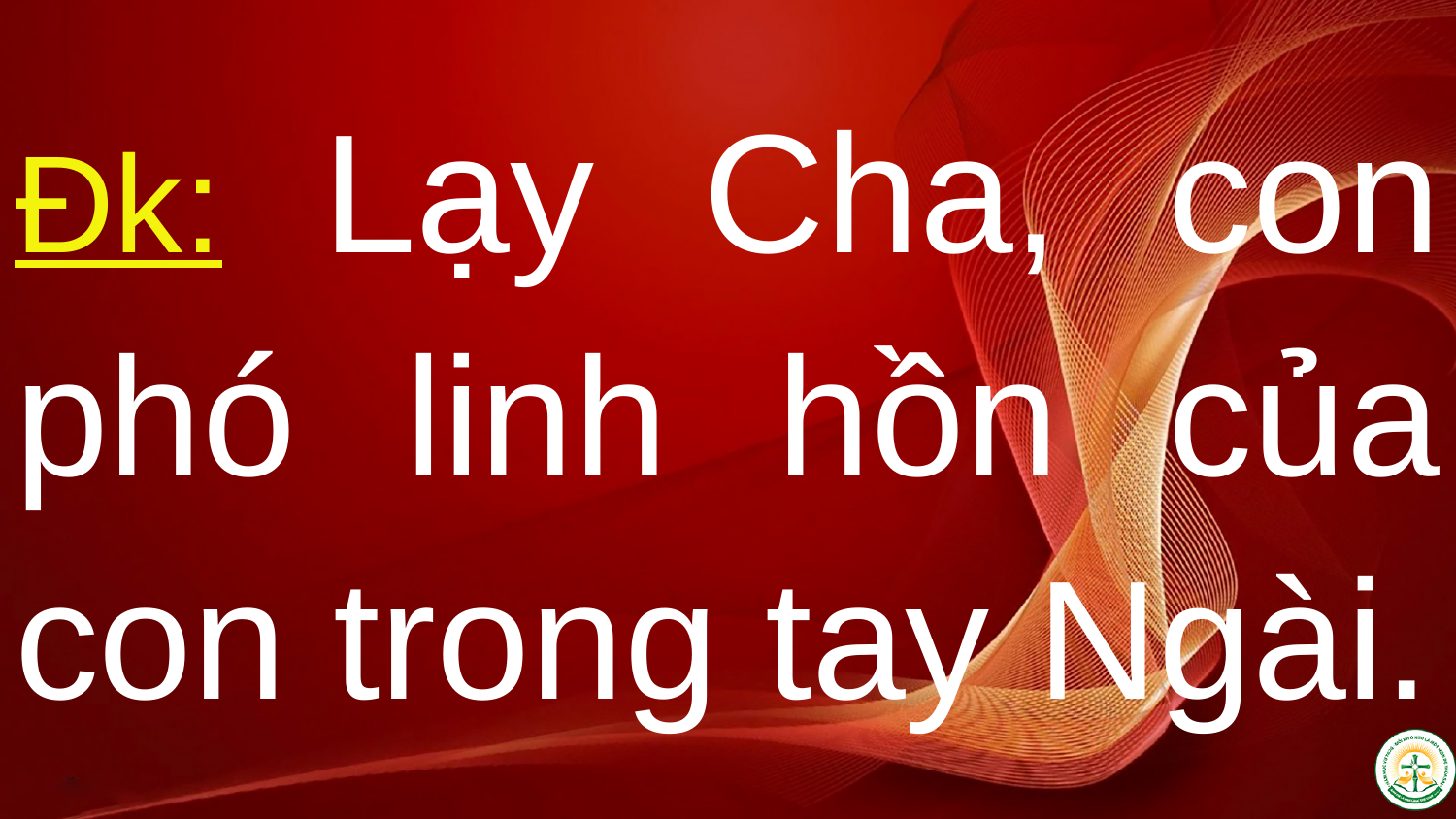

Đk: Lạy Cha, con phó linh hồn của con trong tay Ngài.